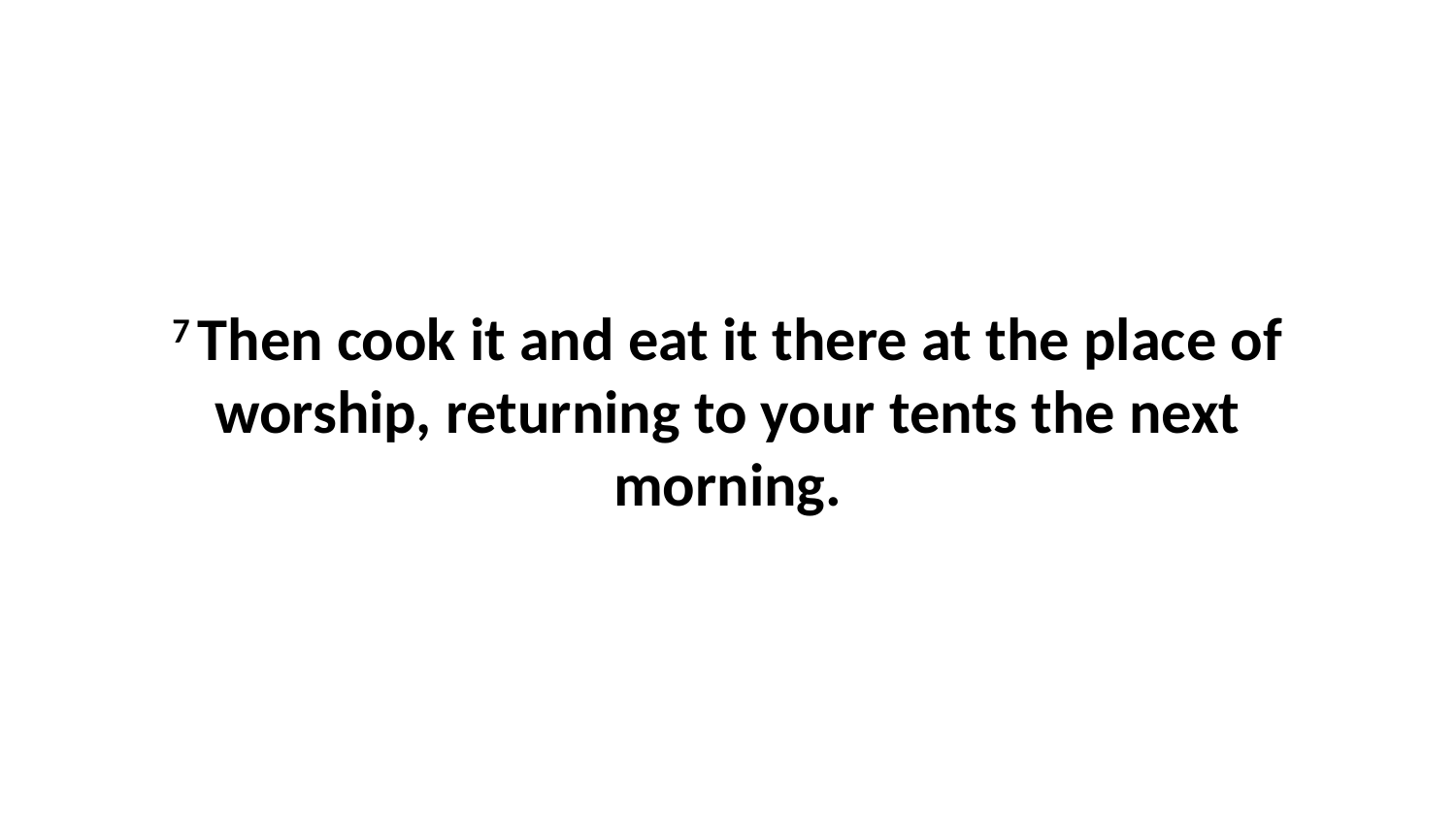

7 Then cook it and eat it there at the place of worship, returning to your tents the next morning.